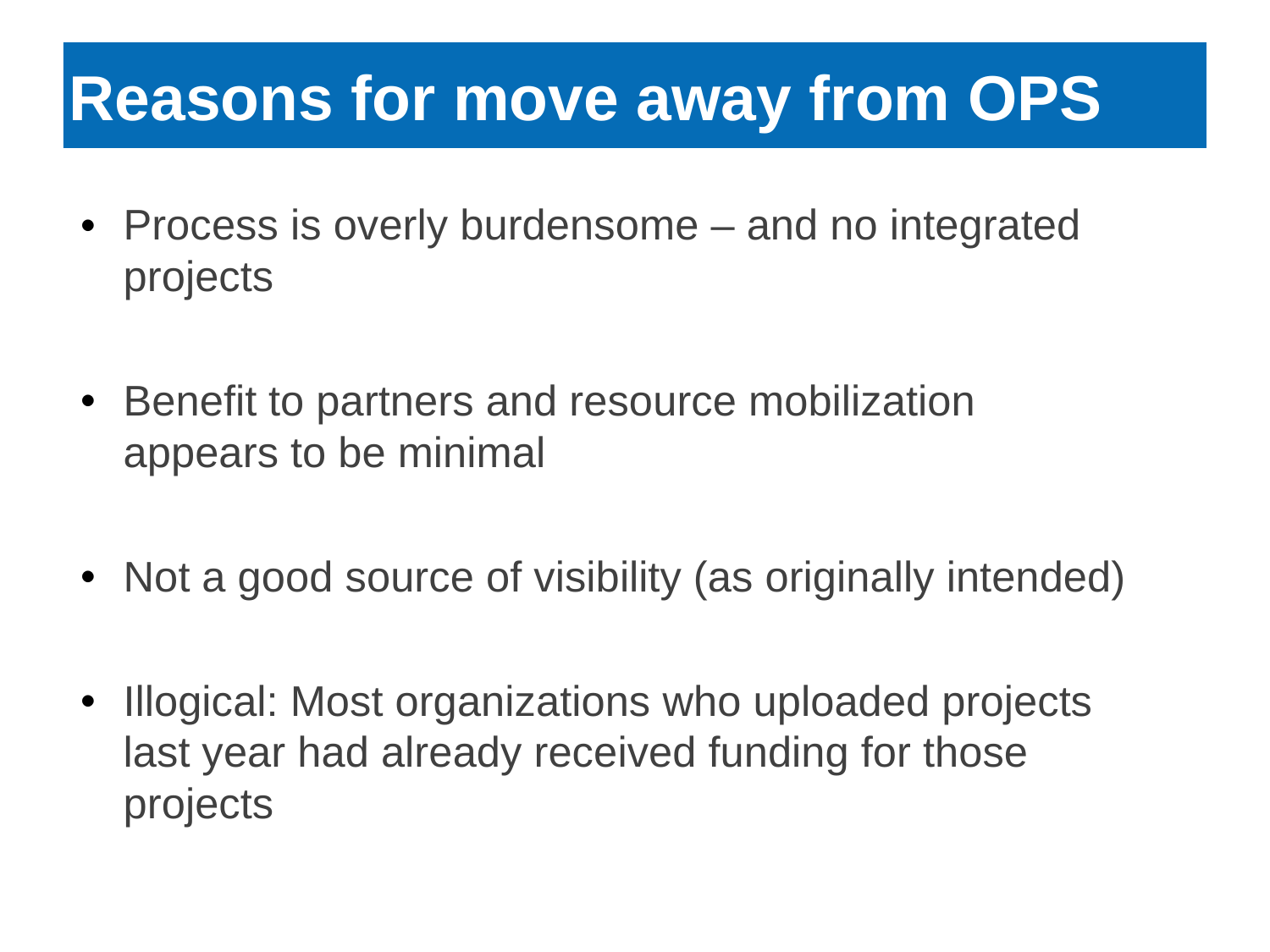

Reasons for move away from OPS
Process is overly burdensome – and no integrated projects

Benefit to partners and resource mobilization appears to be minimal

Not a good source of visibility (as originally intended)

Illogical: Most organizations who uploaded projects last year had already received funding for those projects